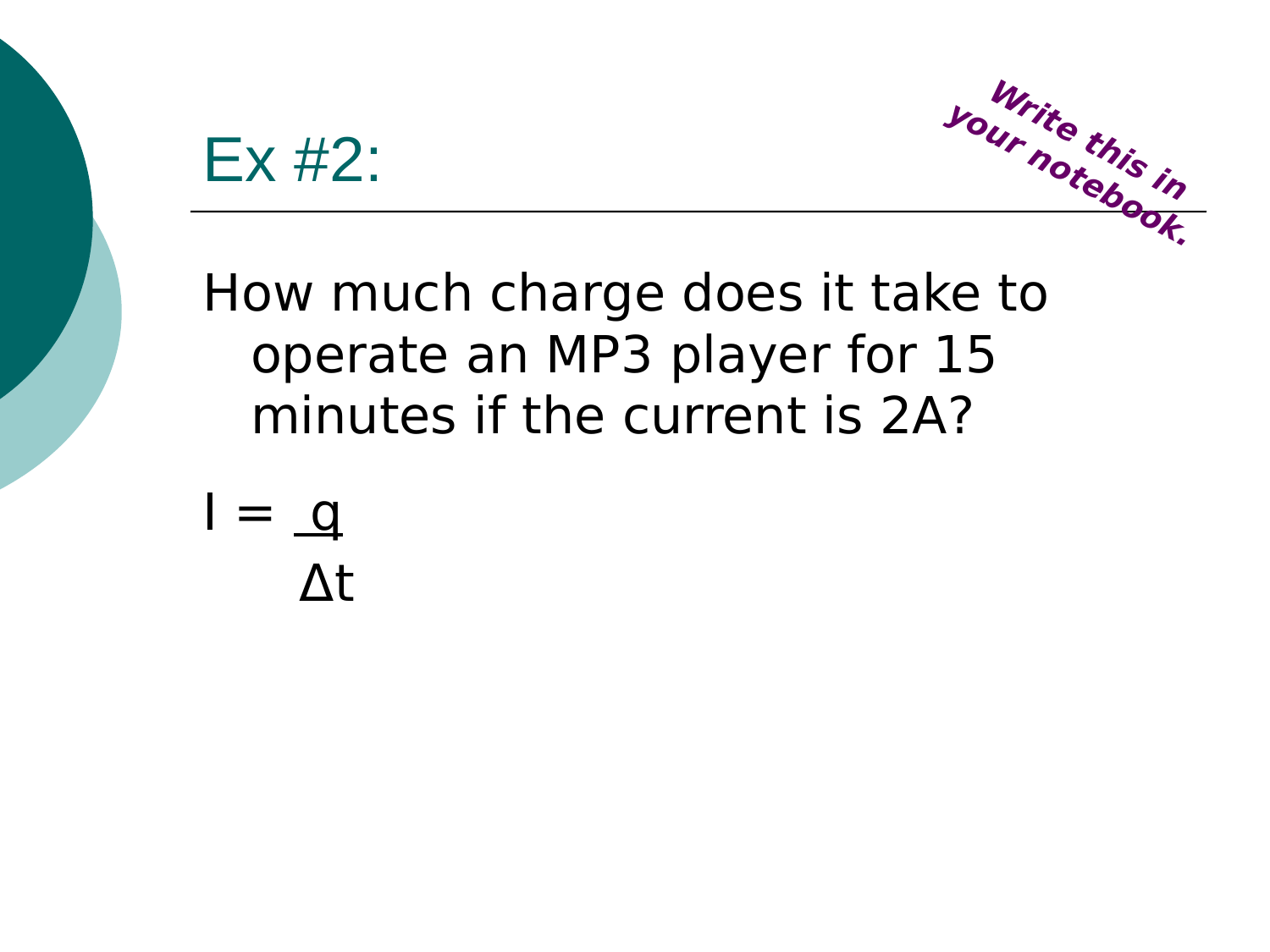

# Ex #2:
Write this in your notebook.
How much charge does it take to operate an MP3 player for 15 minutes if the current is 2A?

I =  q
	   Δt